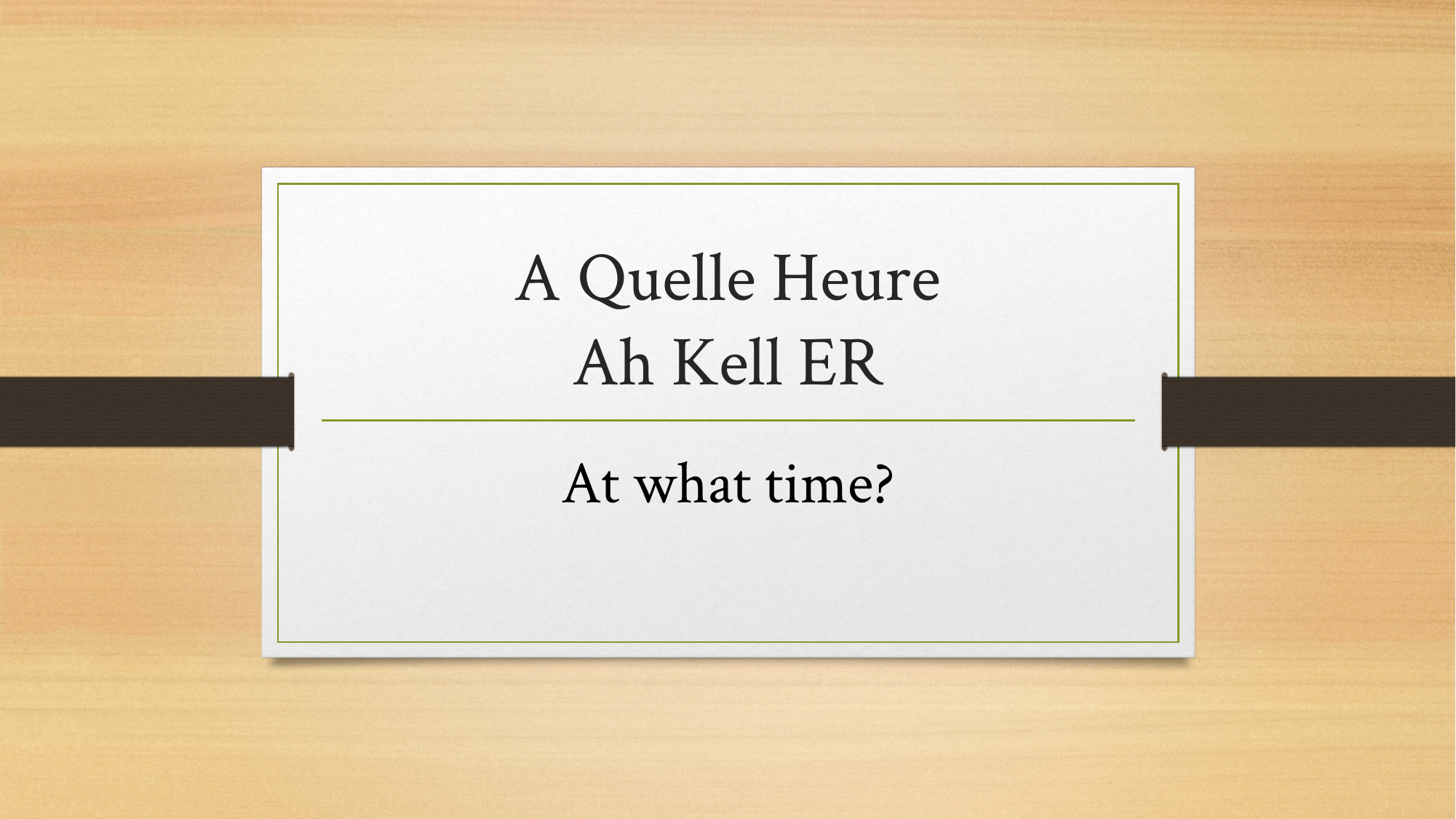

# A Quelle Heure Ah Kell ER
At what time?